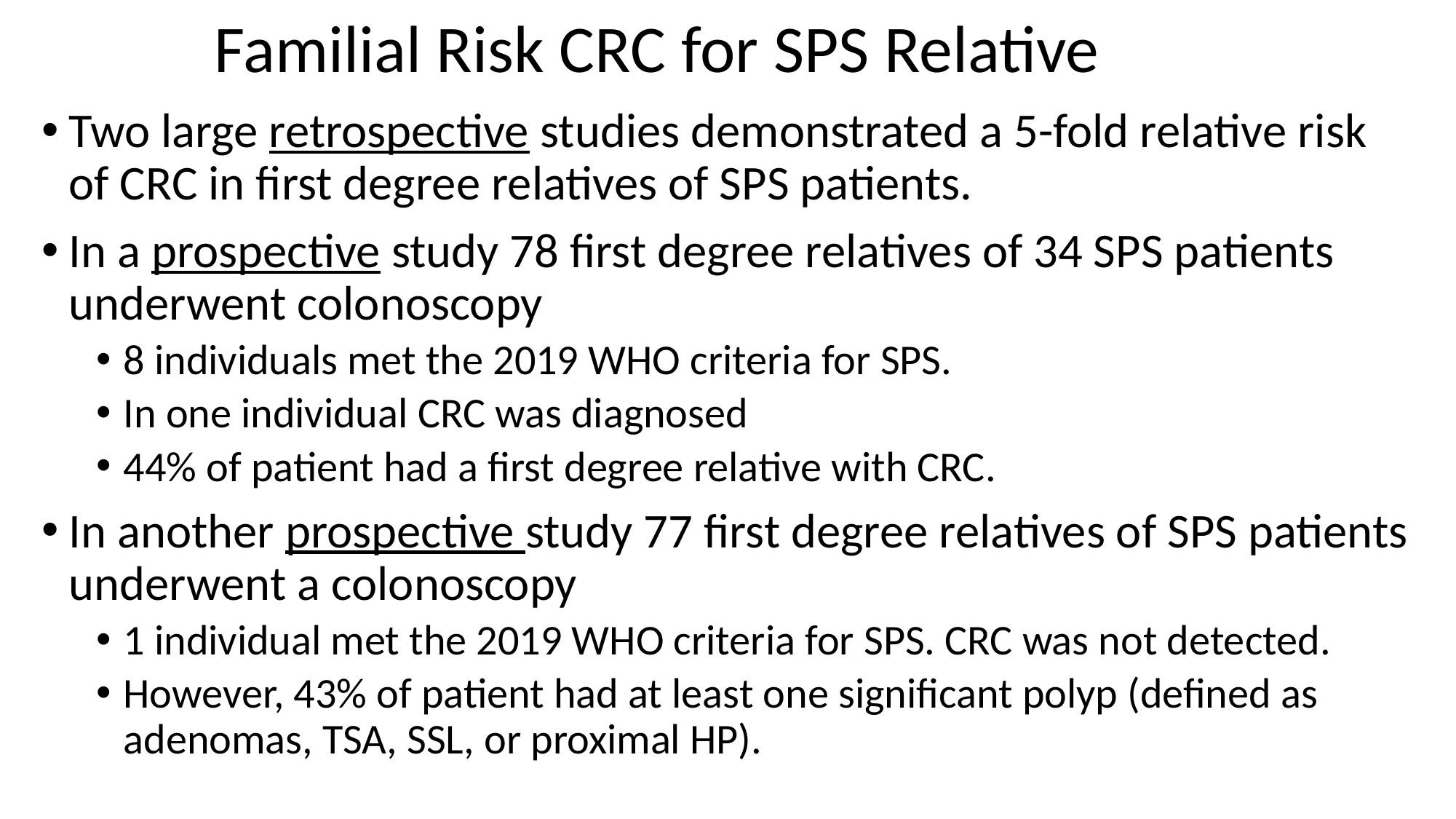

# Familial Risk CRC for SPS Relative
Two large retrospective studies demonstrated a 5-fold relative risk of CRC in first degree relatives of SPS patients.
In a prospective study 78 first degree relatives of 34 SPS patients underwent colonoscopy
8 individuals met the 2019 WHO criteria for SPS.
In one individual CRC was diagnosed
44% of patient had a first degree relative with CRC.
In another prospective study 77 first degree relatives of SPS patients underwent a colonoscopy
1 individual met the 2019 WHO criteria for SPS. CRC was not detected.
However, 43% of patient had at least one significant polyp (defined as adenomas, TSA, SSL, or proximal HP).